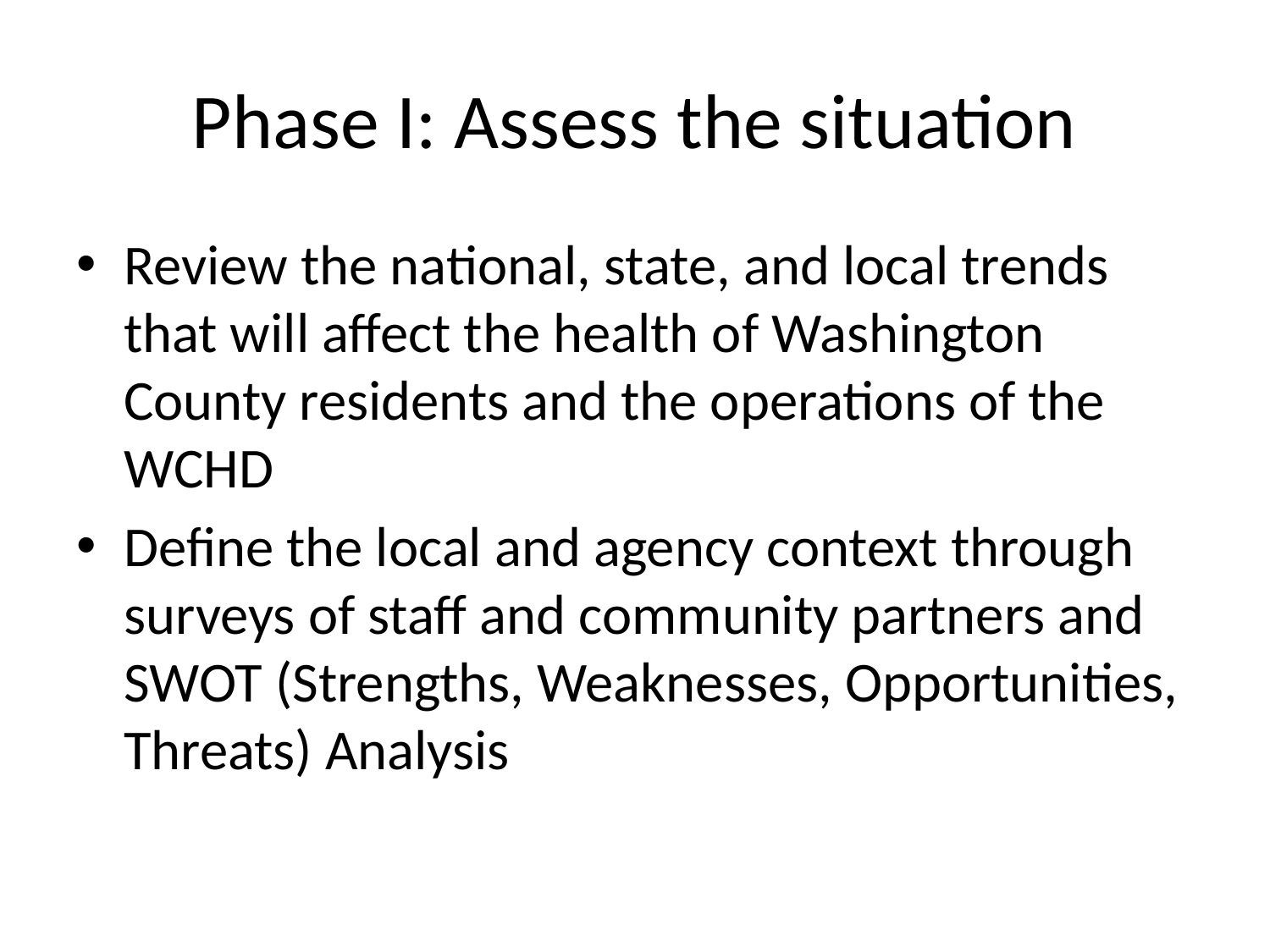

# Phase I: Assess the situation
Review the national, state, and local trends that will affect the health of Washington County residents and the operations of the WCHD
Define the local and agency context through surveys of staff and community partners and SWOT (Strengths, Weaknesses, Opportunities, Threats) Analysis